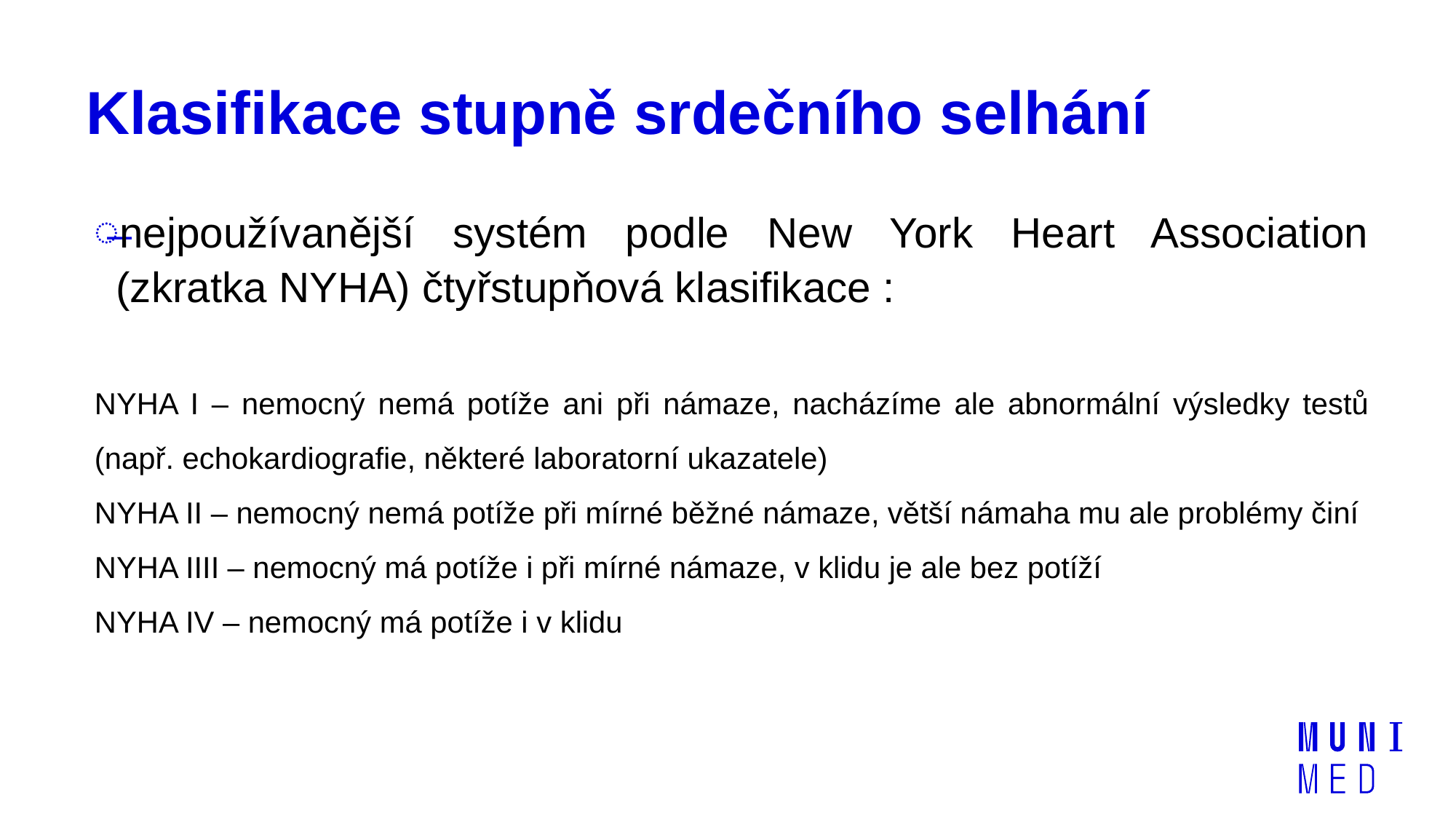

# Klasifikace stupně srdečního selhání
nejpoužívanější systém podle New York Heart Association (zkratka NYHA) čtyřstupňová klasifikace :

NYHA I – nemocný nemá potíže ani při námaze, nacházíme ale abnormální výsledky testů (např. echokardiografie, některé laboratorní ukazatele)
NYHA II – nemocný nemá potíže při mírné běžné námaze, větší námaha mu ale problémy činí
NYHA IIII – nemocný má potíže i při mírné námaze, v klidu je ale bez potíží
NYHA IV – nemocný má potíže i v klidu